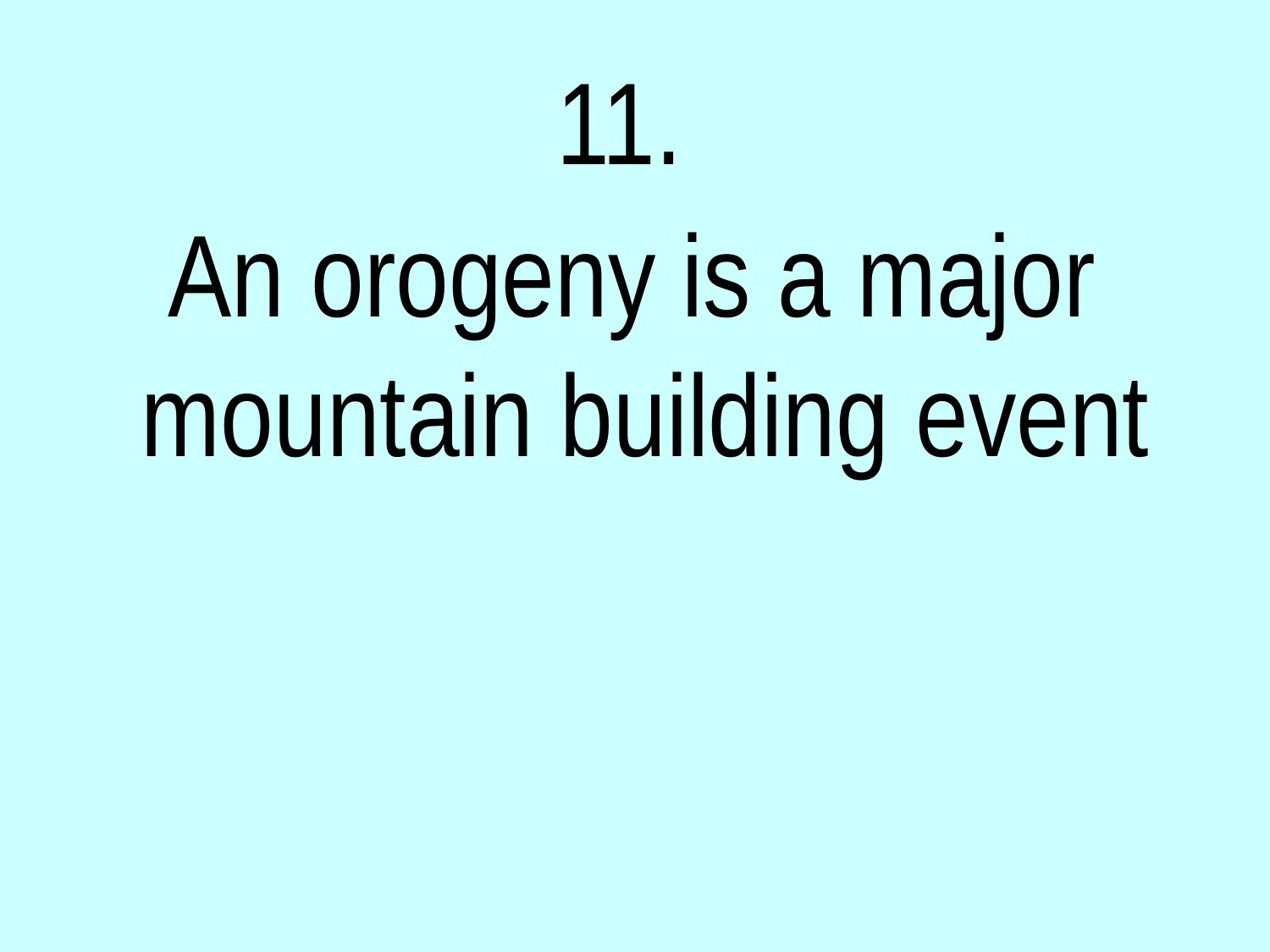

11.
An orogeny is a major
mountain building event